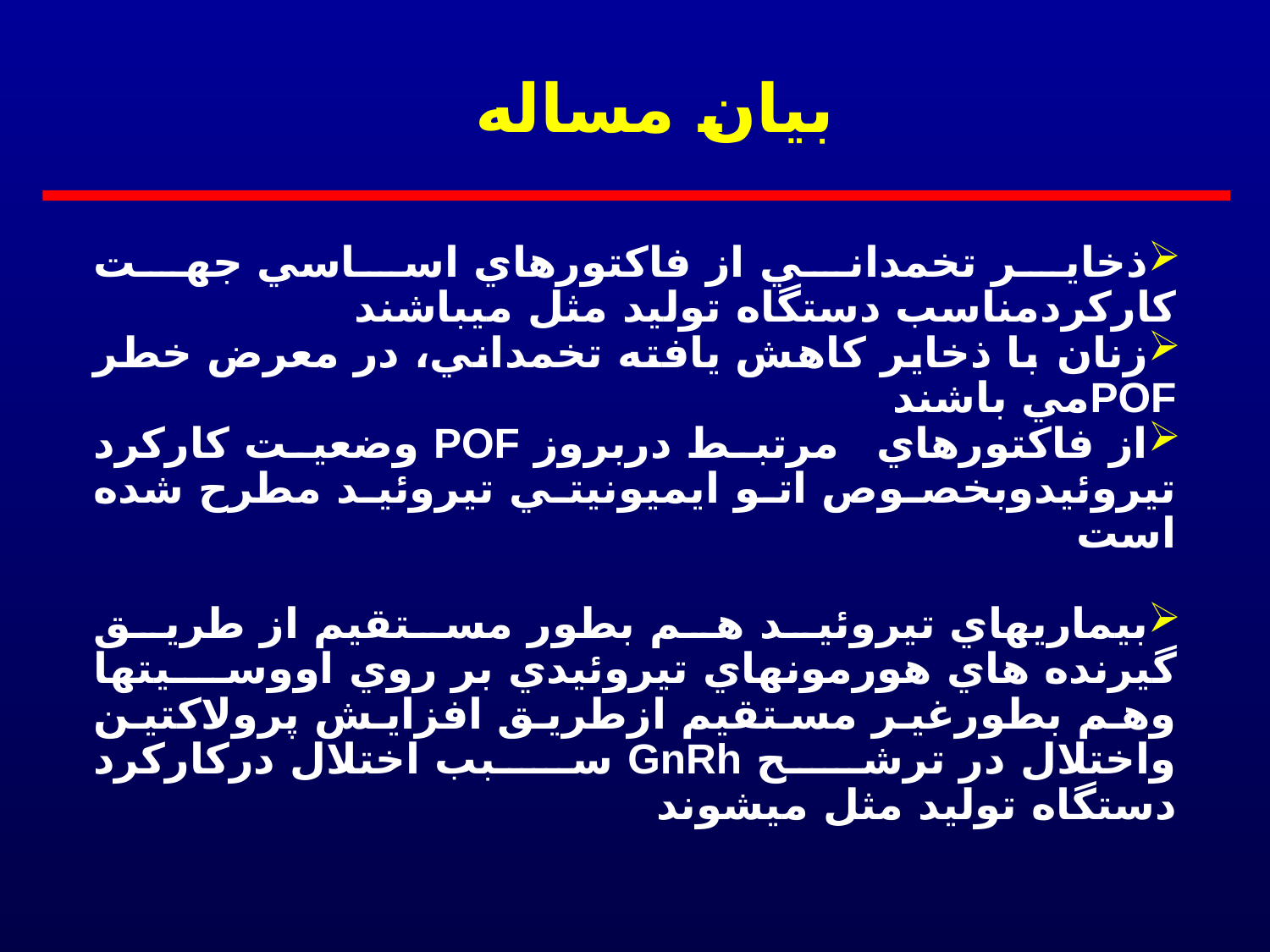

# بیان مساله
ذخاير تخمداني از فاكتورهاي اساسي جهت كاركردمناسب دستگاه توليد مثل ميباشند
زنان با ذخاير كاهش يافته تخمداني، در معرض خطر POFمي باشند
از فاكتورهاي مرتبط دربروز POF وضعيت كاركرد تيروئيدوبخصوص اتو ايميونيتي تيروئيد مطرح شده است

بيماريهاي تيروئيد هم بطور مستقيم از طريق گيرنده هاي هورمونهاي تيروئيدي بر روي اووسيتها وهم بطورغير مستقيم ازطريق افزايش پرولاكتين واختلال در ترشح GnRh سبب اختلال دركاركرد دستگاه توليد مثل ميشوند